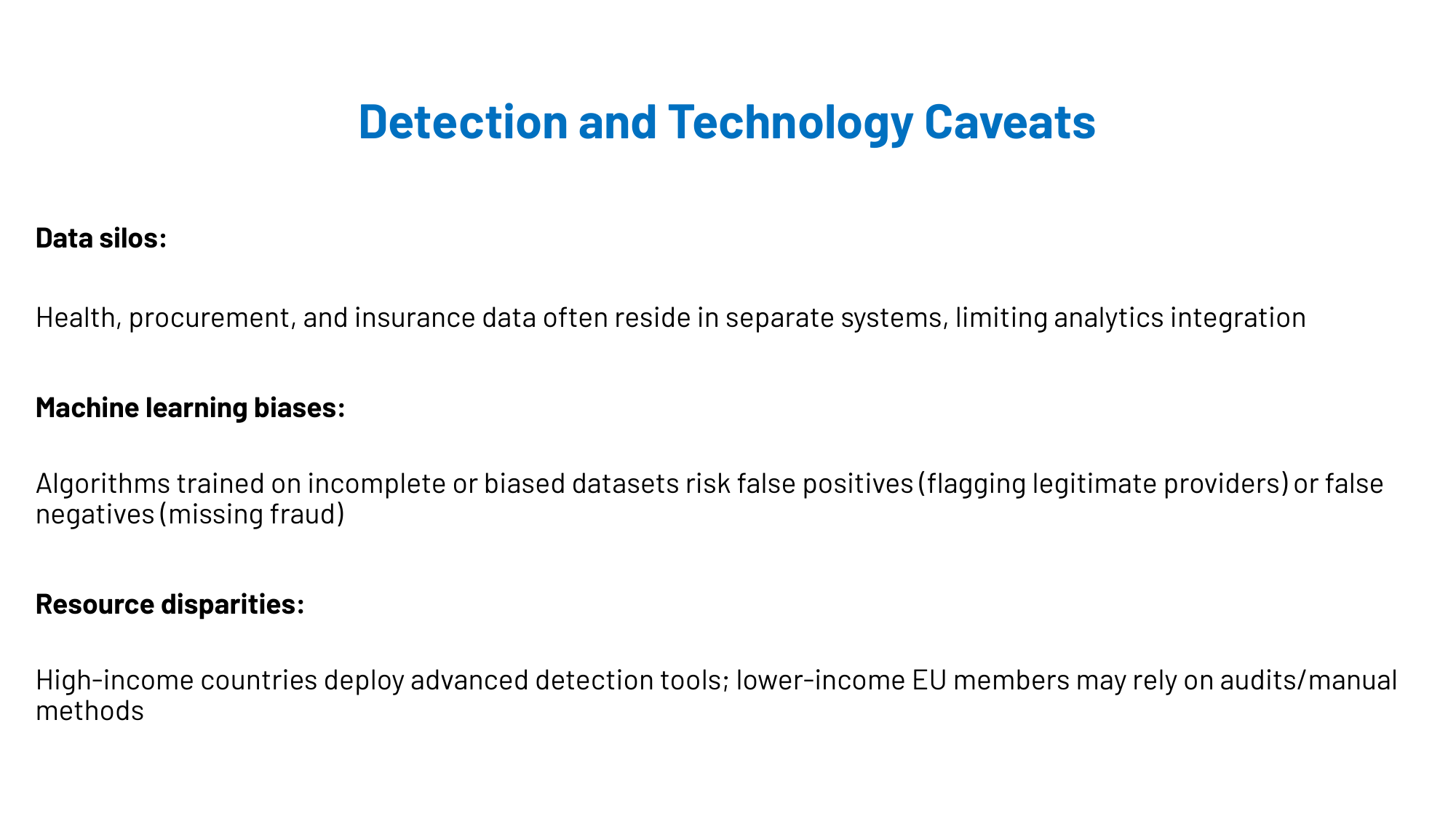

# Detection and Technology Caveats
Data silos:
Health, procurement, and insurance data often reside in separate systems, limiting analytics integration

Machine learning biases:
Algorithms trained on incomplete or biased datasets risk false positives (flagging legitimate providers) or false negatives (missing fraud)

Resource disparities:
High-income countries deploy advanced detection tools; lower-income EU members may rely on audits/manual methods